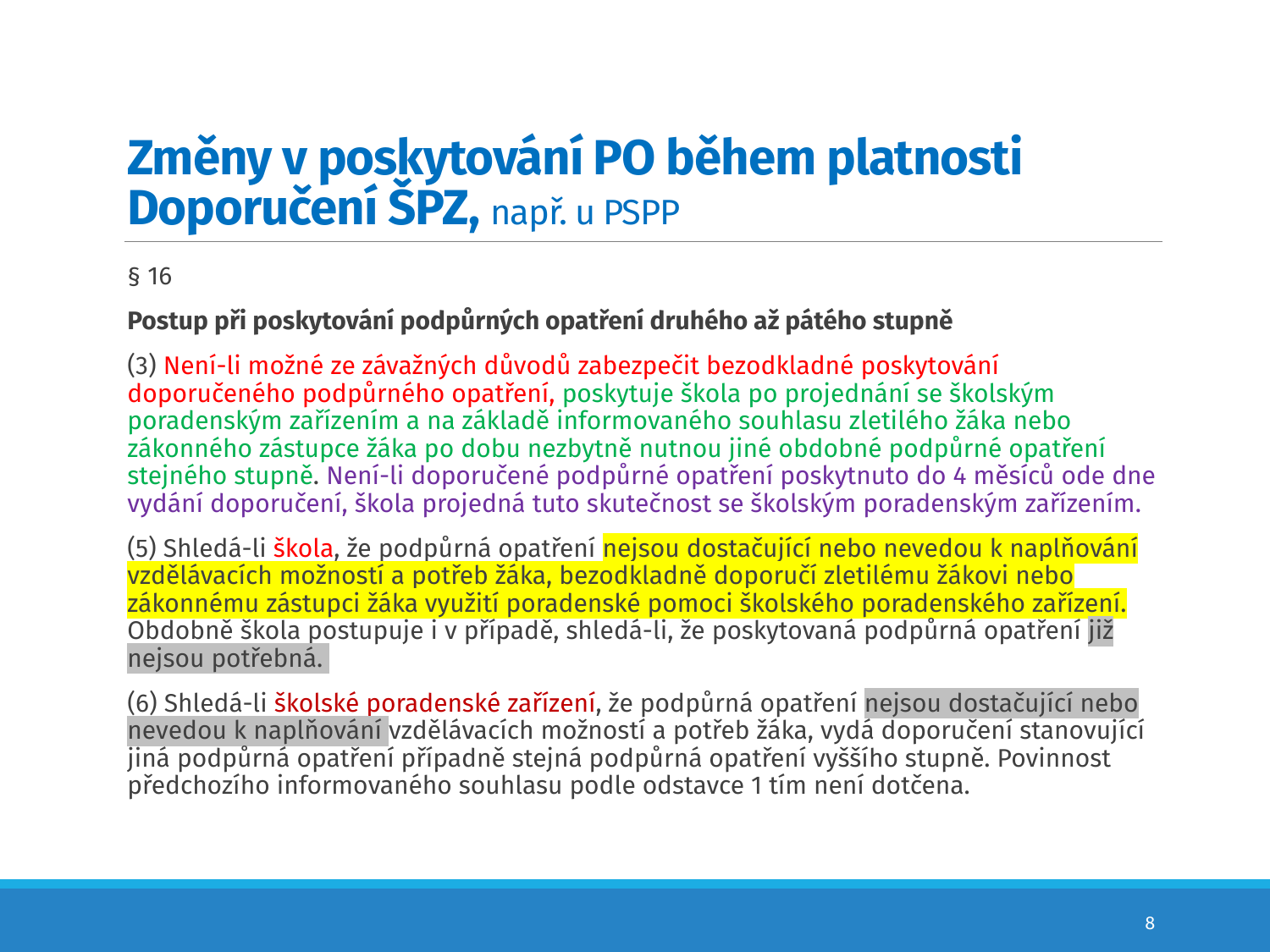

# Změny v poskytování PO během platnosti Doporučení ŠPZ, např. u PSPP
§ 16
Postup při poskytování podpůrných opatření druhého až pátého stupně
(3) Není-li možné ze závažných důvodů zabezpečit bezodkladné poskytování doporučeného podpůrného opatření, poskytuje škola po projednání se školským poradenským zařízením a na základě informovaného souhlasu zletilého žáka nebo zákonného zástupce žáka po dobu nezbytně nutnou jiné obdobné podpůrné opatření stejného stupně. Není-li doporučené podpůrné opatření poskytnuto do 4 měsíců ode dne vydání doporučení, škola projedná tuto skutečnost se školským poradenským zařízením.
(5) Shledá-li škola, že podpůrná opatření nejsou dostačující nebo nevedou k naplňování vzdělávacích možností a potřeb žáka, bezodkladně doporučí zletilému žákovi nebo zákonnému zástupci žáka využití poradenské pomoci školského poradenského zařízení. Obdobně škola postupuje i v případě, shledá-li, že poskytovaná podpůrná opatření již nejsou potřebná.
(6) Shledá-li školské poradenské zařízení, že podpůrná opatření nejsou dostačující nebo nevedou k naplňování vzdělávacích možností a potřeb žáka, vydá doporučení stanovující jiná podpůrná opatření případně stejná podpůrná opatření vyššího stupně. Povinnost předchozího informovaného souhlasu podle odstavce 1 tím není dotčena.

8